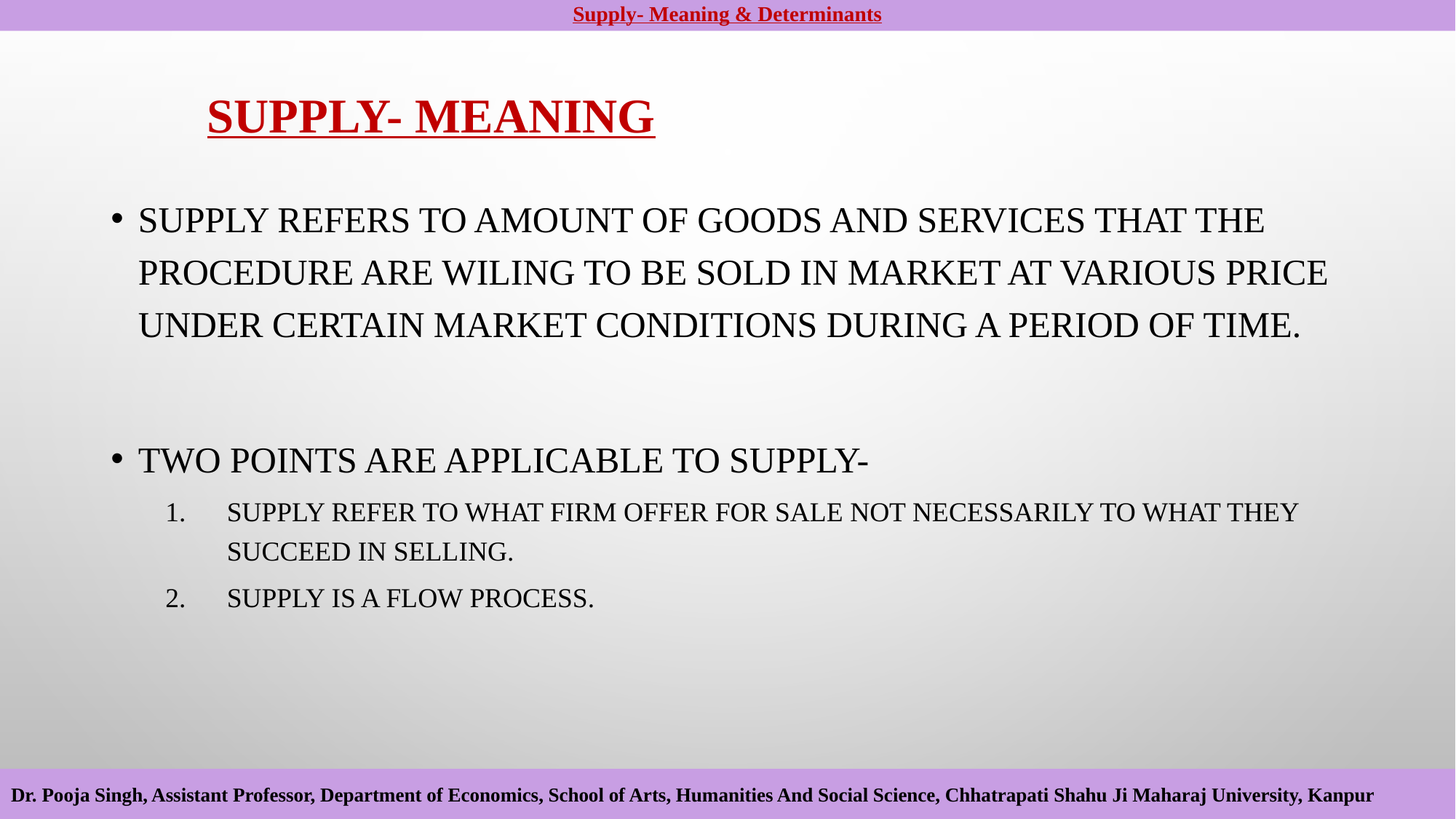

Supply- Meaning & Determinants
# Supply- Meaning
Supply refers to amount of goods and services that the procedure are wiling to be sold in market at various price under certain market conditions during a period of time.

Two points are applicable to supply-
Supply refer to what firm offer for sale not necessarily to what they succeed in selling.
Supply is a flow process.

Dr. Pooja Singh, Assistant Professor, Department of Economics, School of Arts, Humanities And Social Science, Chhatrapati Shahu Ji Maharaj University, Kanpur